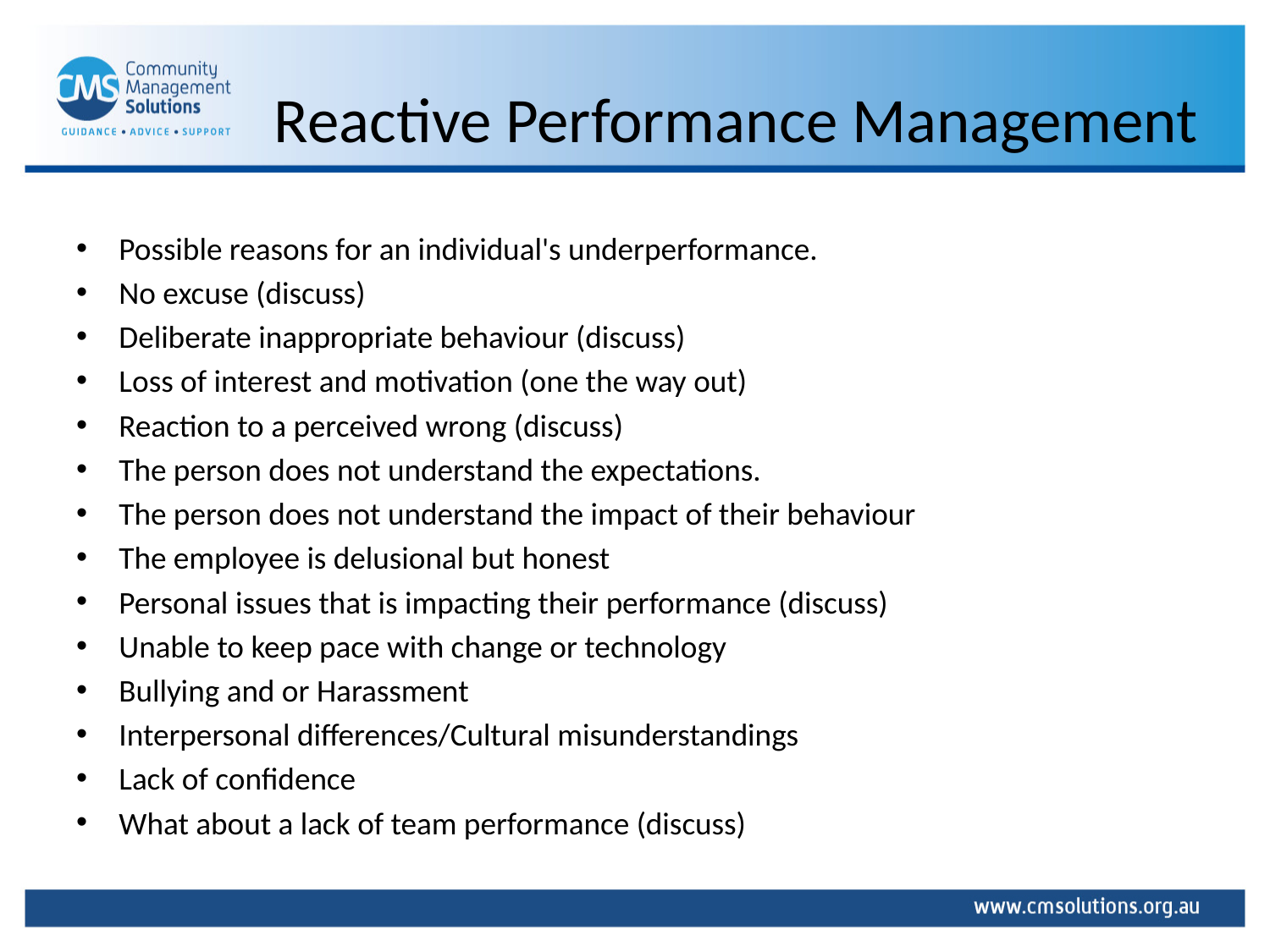

# Reactive Performance Management
Possible reasons for an individual's underperformance.
No excuse (discuss)
Deliberate inappropriate behaviour (discuss)
Loss of interest and motivation (one the way out)
Reaction to a perceived wrong (discuss)
The person does not understand the expectations.
The person does not understand the impact of their behaviour
The employee is delusional but honest
Personal issues that is impacting their performance (discuss)
Unable to keep pace with change or technology
Bullying and or Harassment
Interpersonal differences/Cultural misunderstandings
Lack of confidence
What about a lack of team performance (discuss)